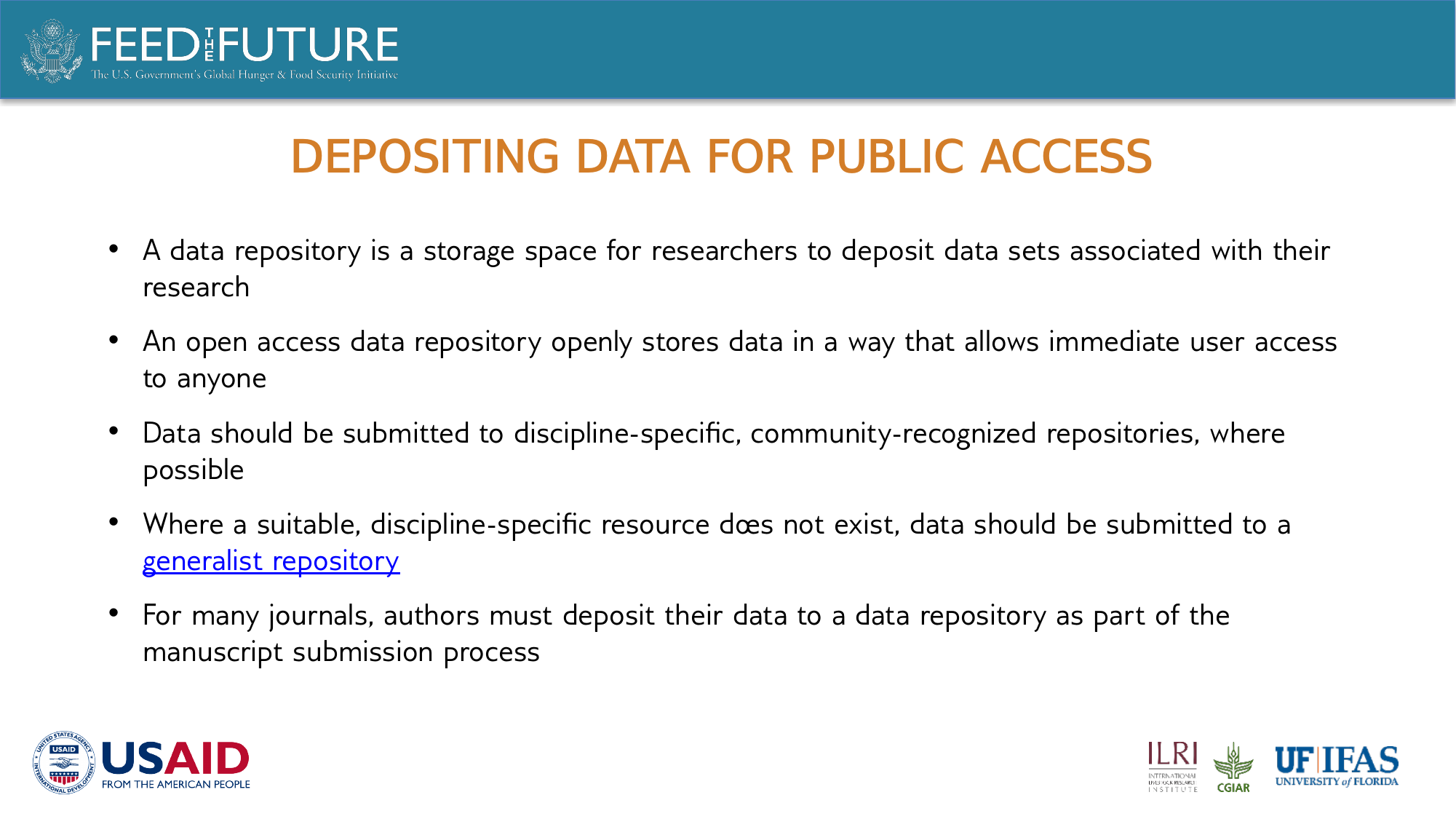

# Depositing data for public access
A data repository is a storage space for researchers to deposit data sets associated with their research
An open access data repository openly stores data in a way that allows immediate user access to anyone
Data should be submitted to discipline-specific, community-recognized repositories, where possible
Where a suitable, discipline-specific resource does not exist, data should be submitted to a generalist repository
For many journals, authors must deposit their data to a data repository as part of the manuscript submission process